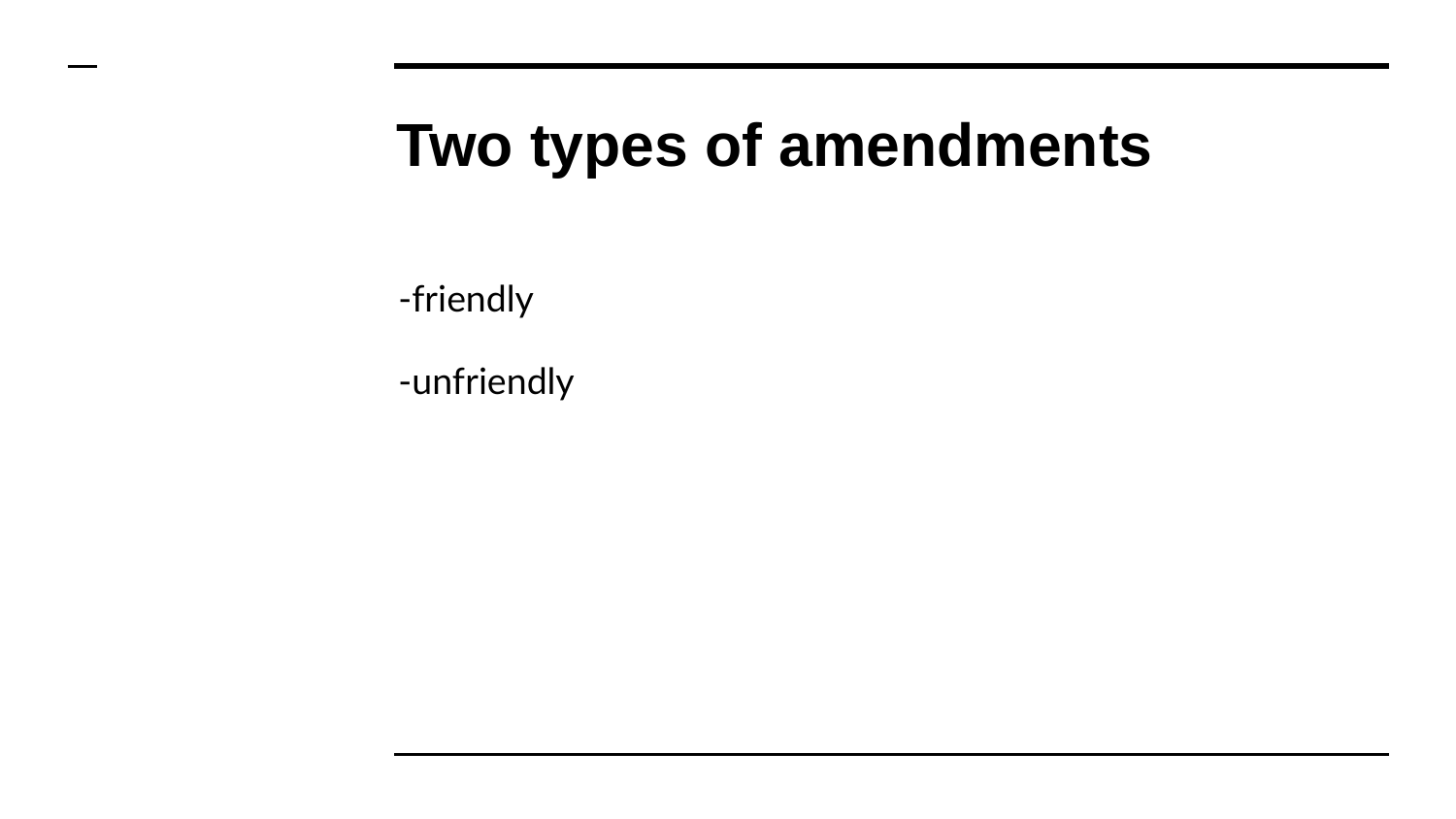

# Two types of amendments
-friendly
-unfriendly